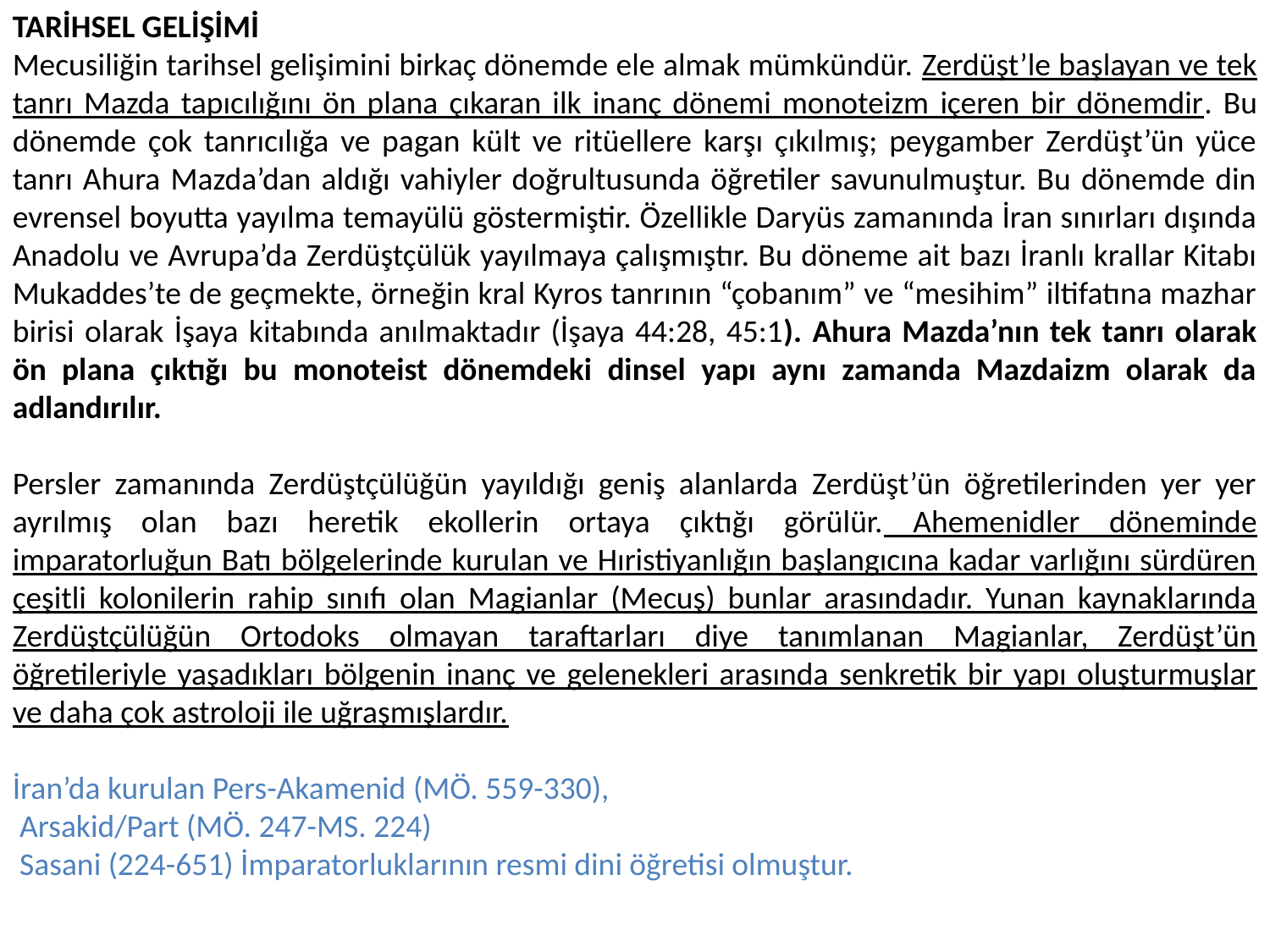

TARİHSEL GELİŞİMİ
Mecusiliğin tarihsel gelişimini birkaç dönemde ele almak mümkündür. Zerdüşt’le başlayan ve tek tanrı Mazda tapıcılığını ön plana çıkaran ilk inanç dönemi monoteizm içeren bir dönemdir. Bu dönemde çok tanrıcılığa ve pagan kült ve ritüellere karşı çıkılmış; peygamber Zerdüşt’ün yüce tanrı Ahura Mazda’dan aldığı vahiyler doğrultusunda öğretiler savunulmuştur. Bu dönemde din evrensel boyutta yayılma temayülü göstermiştir. Özellikle Daryüs zamanında İran sınırları dışında Anadolu ve Avrupa’da Zerdüştçülük yayılmaya çalışmıştır. Bu döneme ait bazı İranlı krallar Kitabı Mukaddes’te de geçmekte, örneğin kral Kyros tanrının “çobanım” ve “mesihim” iltifatına mazhar birisi olarak İşaya kitabında anılmaktadır (İşaya 44:28, 45:1). Ahura Mazda’nın tek tanrı olarak ön plana çıktığı bu monoteist dönemdeki dinsel yapı aynı zamanda Mazdaizm olarak da adlandırılır.

Persler zamanında Zerdüştçülüğün yayıldığı geniş alanlarda Zerdüşt’ün öğretilerinden yer yer ayrılmış olan bazı heretik ekollerin ortaya çıktığı görülür. Ahemenidler döneminde imparatorluğun Batı bölgelerinde kurulan ve Hıristiyanlığın başlangıcına kadar varlığını sürdüren çeşitli kolonilerin rahip sınıfı olan Magianlar (Mecuş) bunlar arasındadır. Yunan kaynaklarında Zerdüştçülüğün Ortodoks olmayan taraftarları diye tanımlanan Magianlar, Zerdüşt’ün öğretileriyle yaşadıkları bölgenin inanç ve gelenekleri arasında senkretik bir yapı oluşturmuşlar ve daha çok astroloji ile uğraşmışlardır.

İran’da kurulan Pers-Akamenid (MÖ. 559-330),
 Arsakid/Part (MÖ. 247-MS. 224)
 Sasani (224-651) İmparatorluklarının resmi dini öğretisi olmuştur.